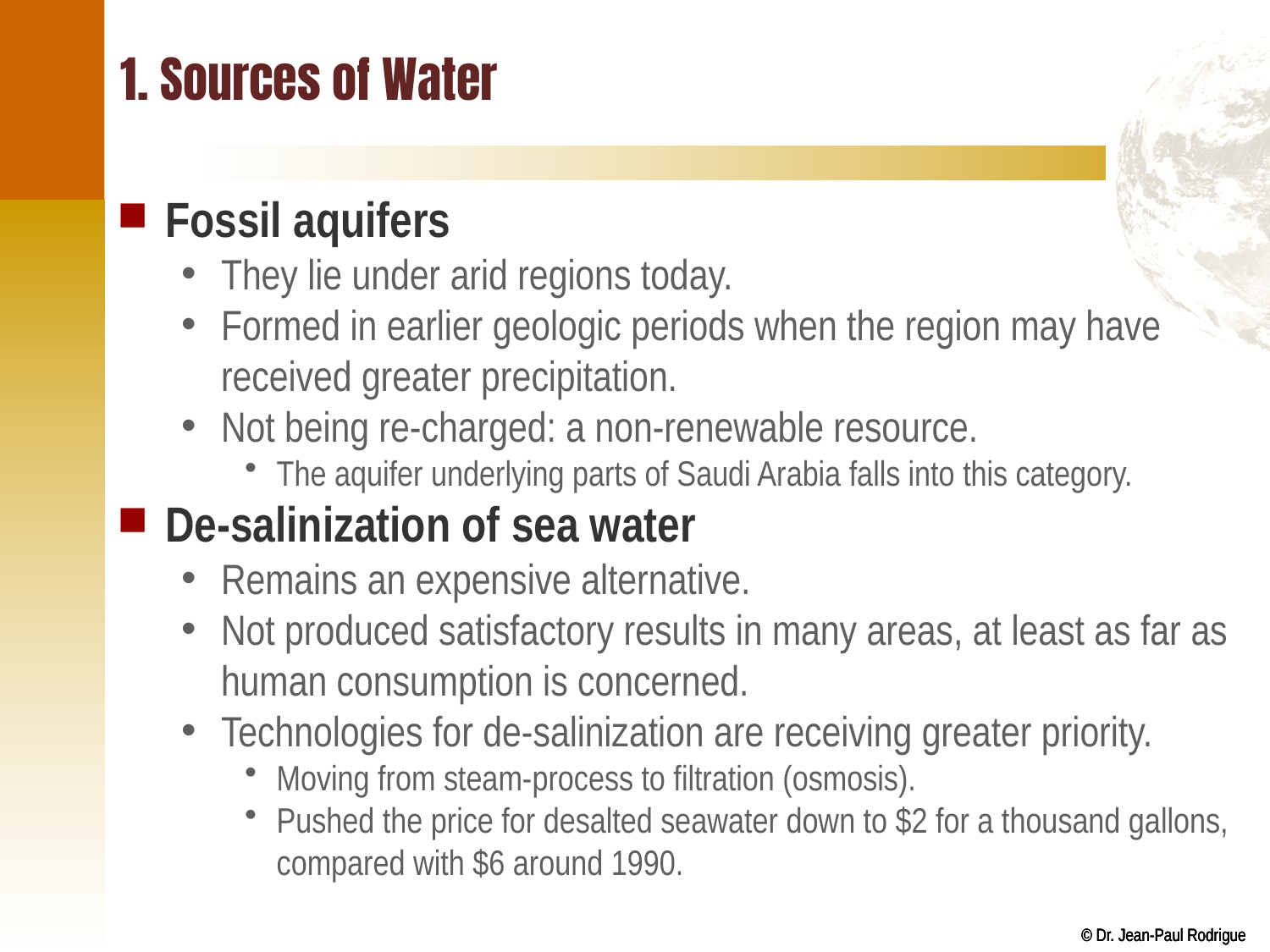

# 1. Sources of Water
Fossil aquifers
They lie under arid regions today.
Formed in earlier geologic periods when the region may have received greater precipitation.
Not being re-charged: a non-renewable resource.
The aquifer underlying parts of Saudi Arabia falls into this category.
De-salinization of sea water
Remains an expensive alternative.
Not produced satisfactory results in many areas, at least as far as human consumption is concerned.
Technologies for de-salinization are receiving greater priority.
Moving from steam-process to filtration (osmosis).
Pushed the price for desalted seawater down to $2 for a thousand gallons, compared with $6 around 1990.